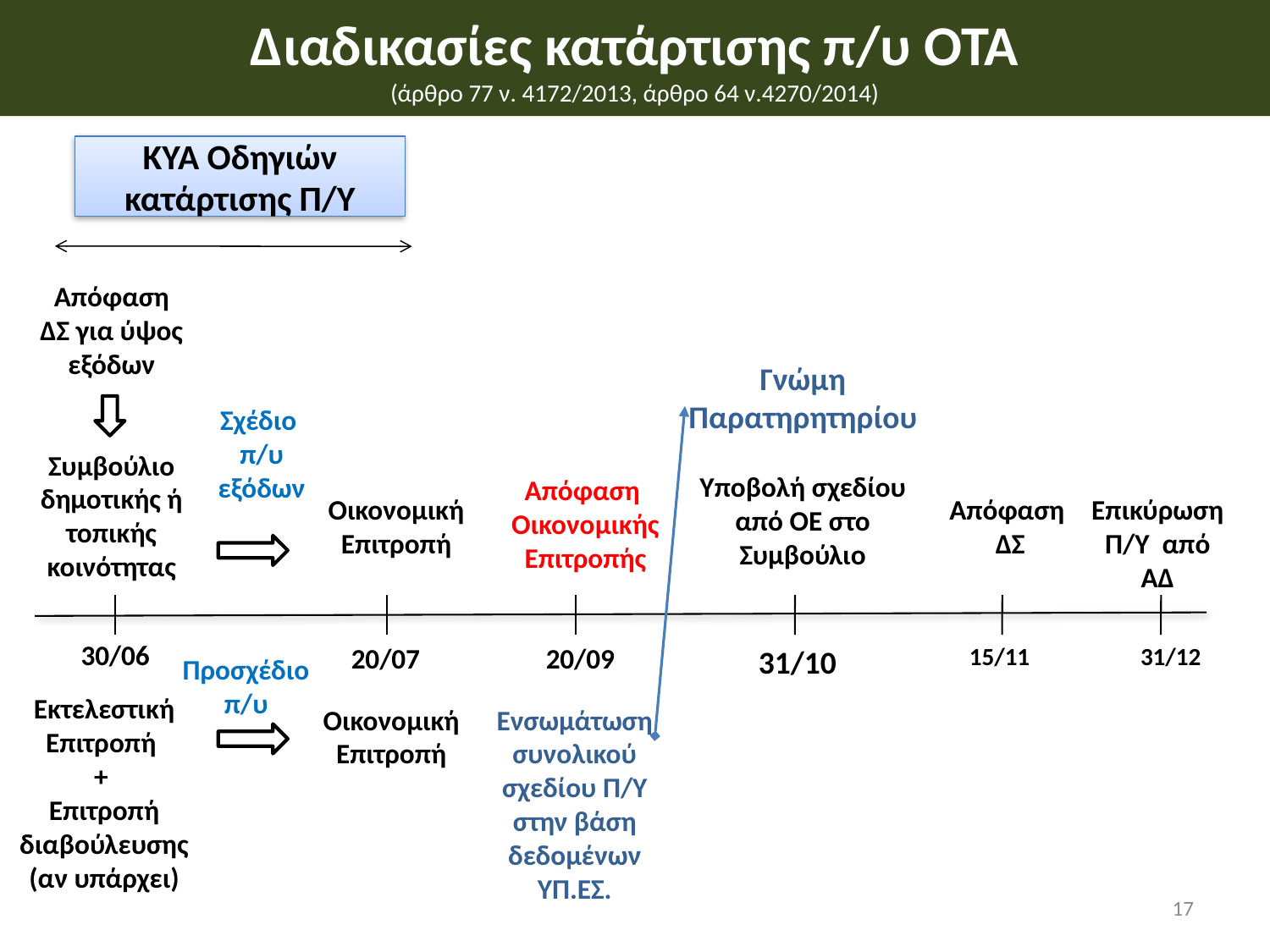

Διαδικασίες κατάρτισης π/υ ΟΤΑ
(άρθρο 77 ν. 4172/2013, άρθρο 64 ν.4270/2014)
ΚΥΑ Οδηγιών κατάρτισης Π/Υ
Απόφαση ΔΣ για ύψος εξόδων

Συμβούλιο δημοτικής ή τοπικής κοινότητας
Γνώμη Παρατηρητηρίου

Υποβολή σχεδίου από ΟΕ στο Συμβούλιο

Σχέδιο
π/υ εξόδων
Απόφαση
Οικονομικής Επιτροπής
Οικονομική Επιτροπή
Απόφαση
ΔΣ
Επικύρωση Π/Υ  από ΑΔ

30/06
20/07
20/09
15/11
31/12
31/10
Προσχέδιο π/υ
Εκτελεστική Επιτροπή
+
Επιτροπή διαβούλευσης (αν υπάρχει)
Οικονομική Επιτροπή
Ενσωμάτωση συνολικού σχεδίου Π/Υ στην βάση δεδομένων ΥΠ.ΕΣ.

17